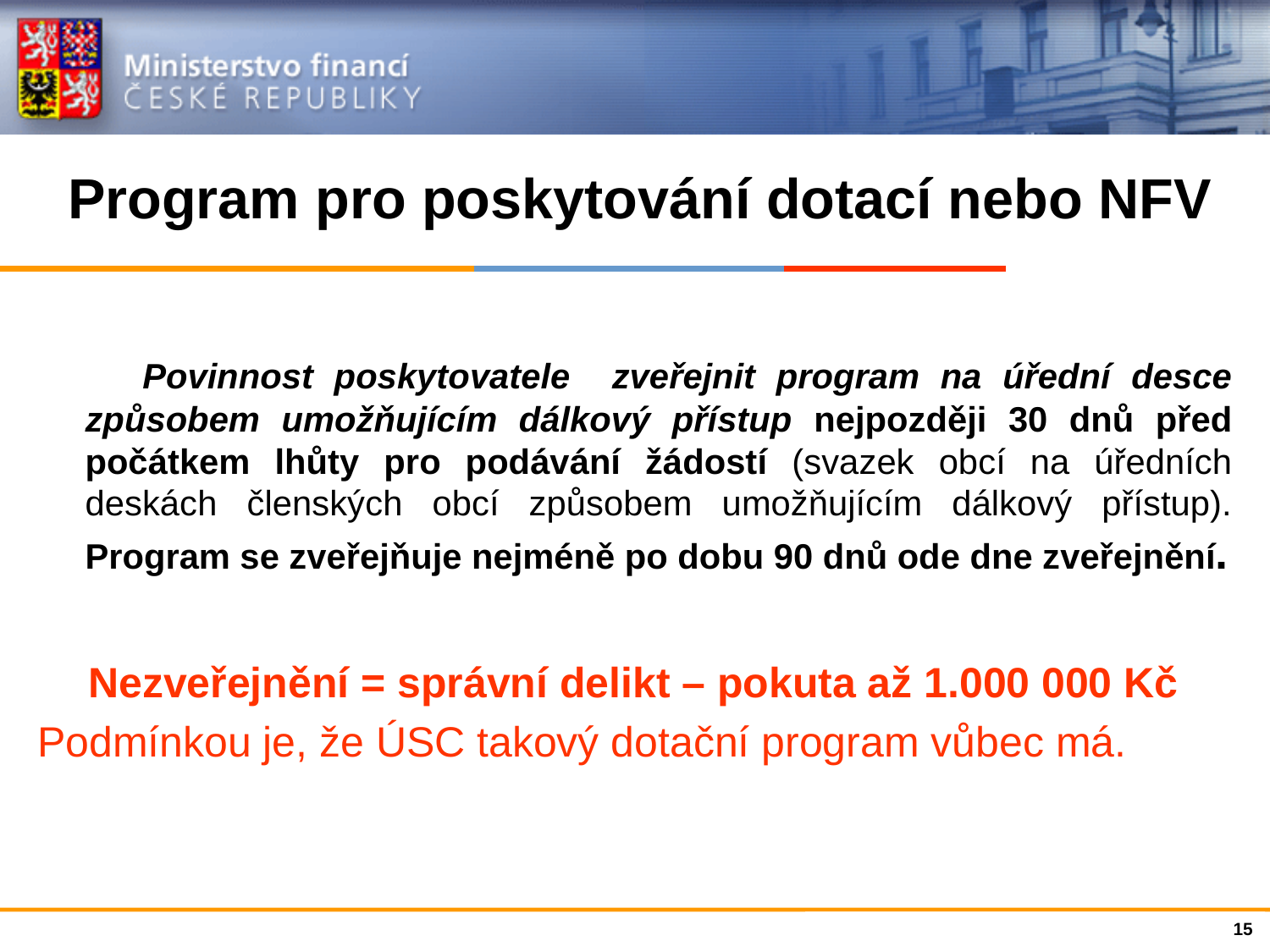

# Program pro poskytování dotací nebo NFV

     Povinnost poskytovatele  zveřejnit program na úřední desce způsobem umožňujícím dálkový přístup nejpozději 30 dnů před počátkem lhůty pro podávání žádostí (svazek obcí na úředních deskách členských obcí způsobem umožňujícím dálkový přístup). Program se zveřejňuje nejméně po dobu 90 dnů ode dne zveřejnění.

    Nezveřejnění = správní delikt – pokuta až 1.000 000 Kč
Podmínkou je, že ÚSC takový dotační program vůbec má.
15